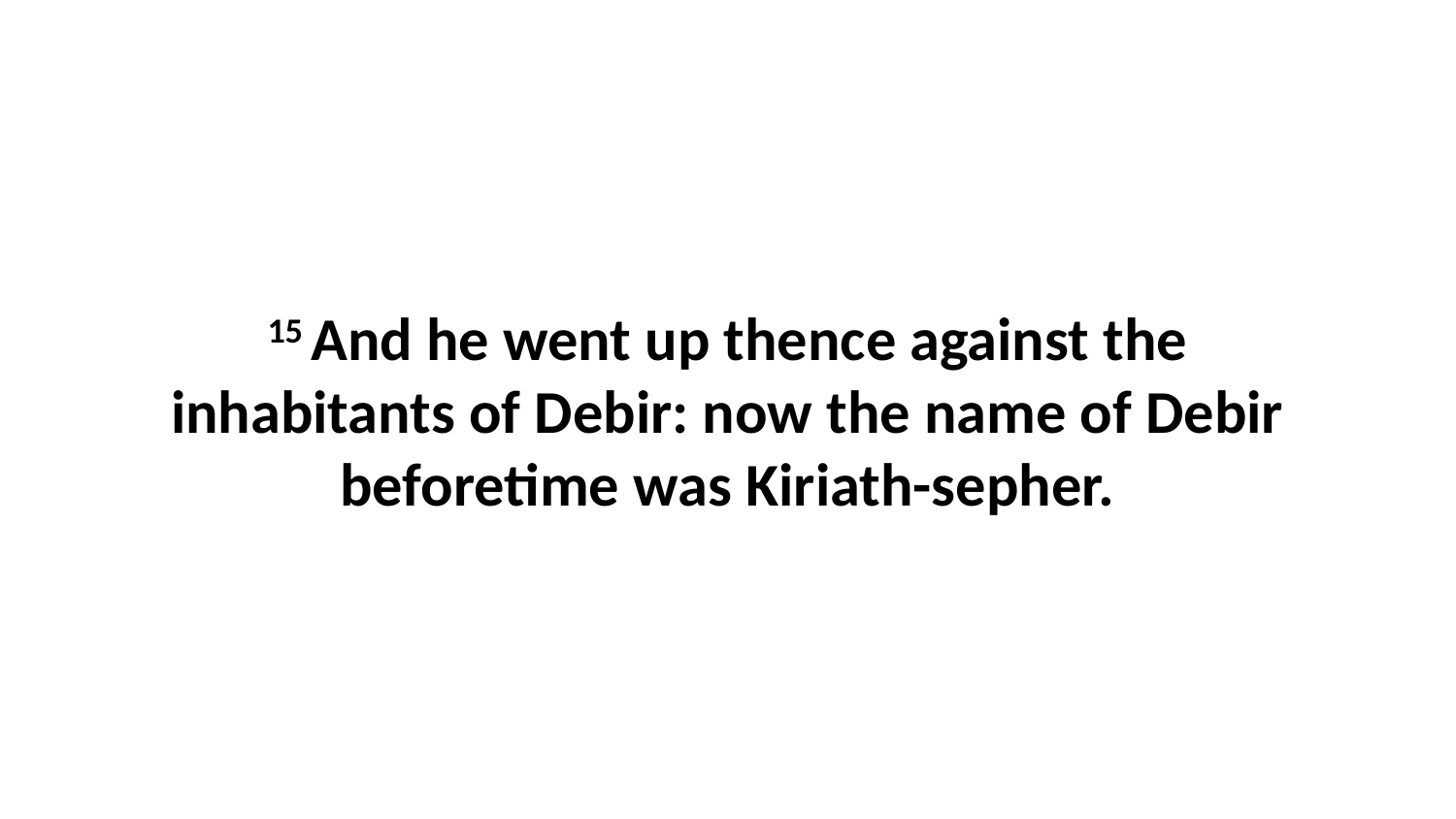

15 And he went up thence against the inhabitants of Debir: now the name of Debir beforetime was Kiriath-sepher.